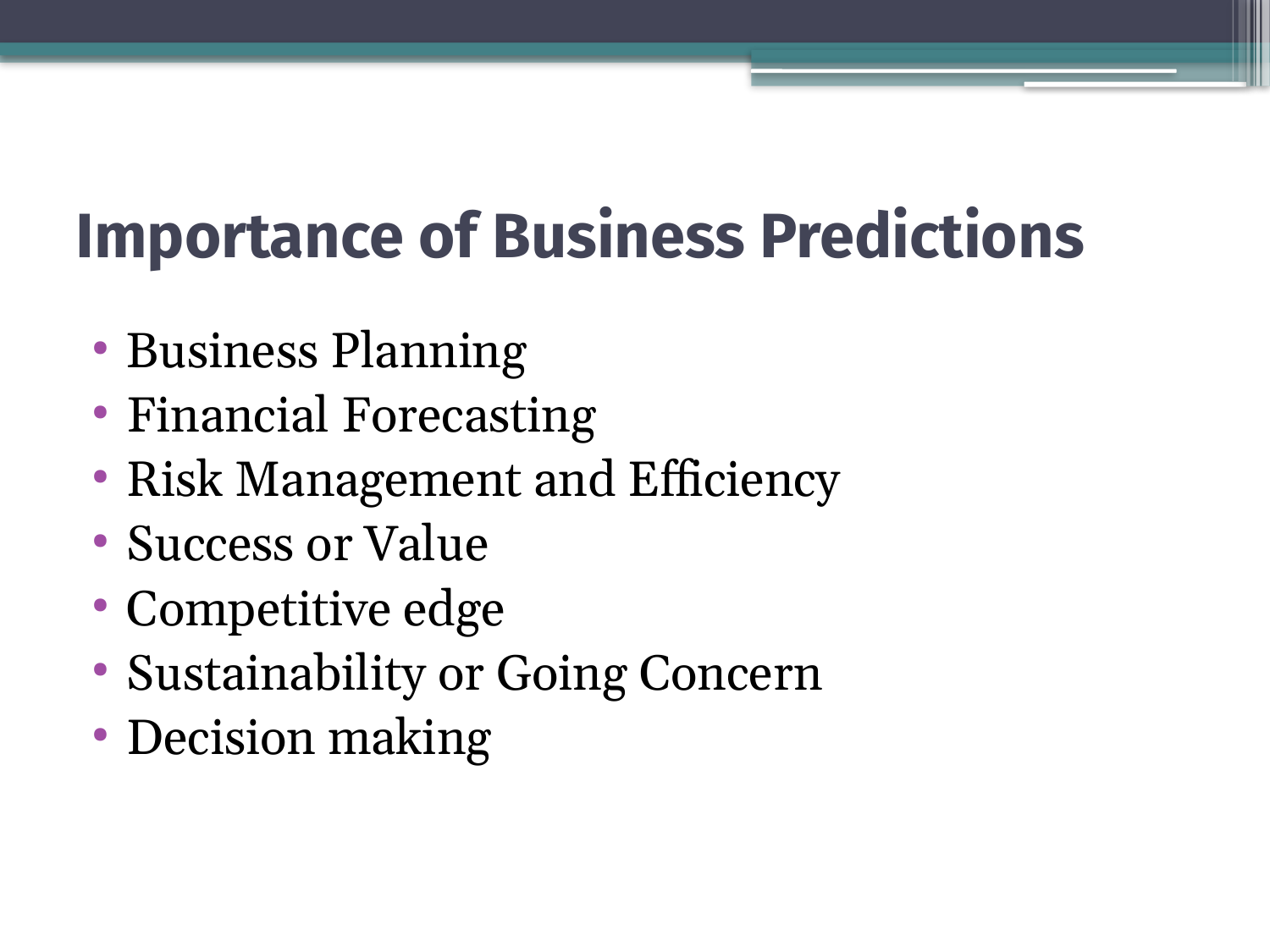

# Importance of Business Predictions
Business Planning
Financial Forecasting
Risk Management and Efficiency
Success or Value
Competitive edge
Sustainability or Going Concern
Decision making